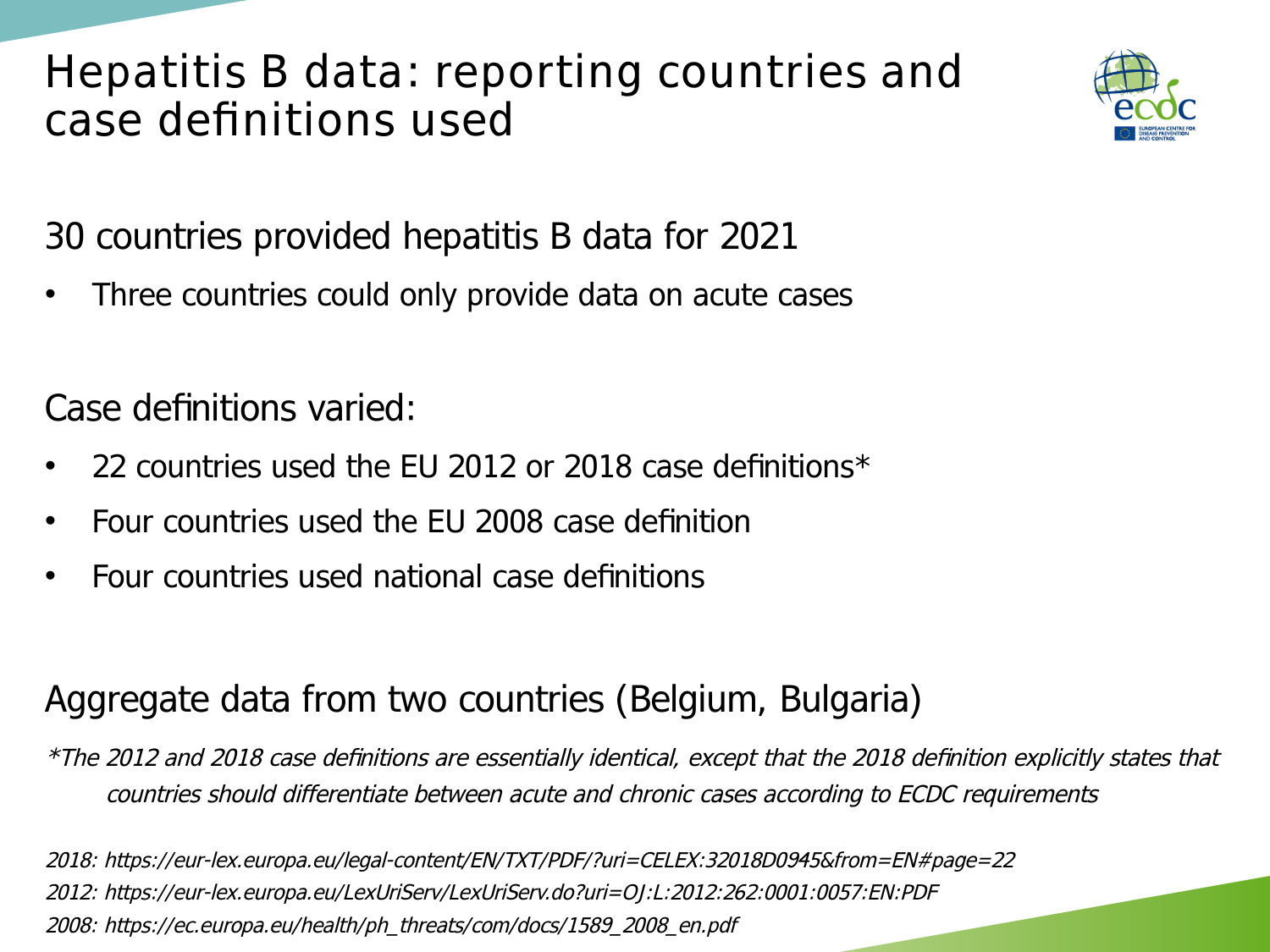

# Hepatitis B data: reporting countries and case definitions used
30 countries provided hepatitis B data for 2021
Three countries could only provide data on acute cases

Case definitions varied:
22 countries used the EU 2012 or 2018 case definitions*
Four countries used the EU 2008 case definition
Four countries used national case definitions

Aggregate data from two countries (Belgium, Bulgaria)
*The 2012 and 2018 case definitions are essentially identical, except that the 2018 definition explicitly states that countries should differentiate between acute and chronic cases according to ECDC requirements

2018: https://eur-lex.europa.eu/legal-content/EN/TXT/PDF/?uri=CELEX:32018D0945&from=EN#page=22
2012: https://eur-lex.europa.eu/LexUriServ/LexUriServ.do?uri=OJ:L:2012:262:0001:0057:EN:PDF
2008: https://ec.europa.eu/health/ph_threats/com/docs/1589_2008_en.pdf